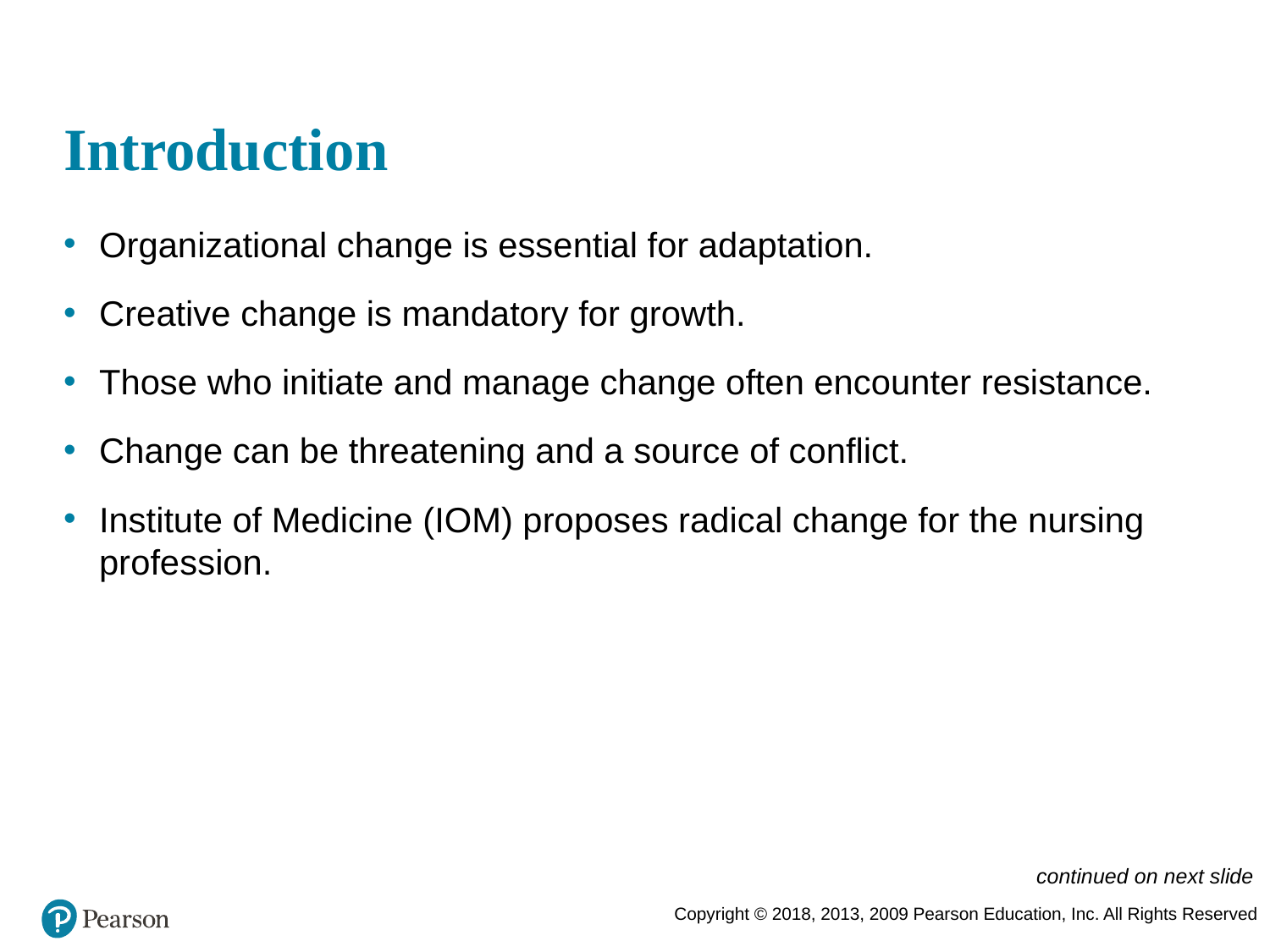

# Introduction
Organizational change is essential for adaptation.
Creative change is mandatory for growth.
Those who initiate and manage change often encounter resistance.
Change can be threatening and a source of conflict.
Institute of Medicine (IOM) proposes radical change for the nursing profession.
continued on next slide